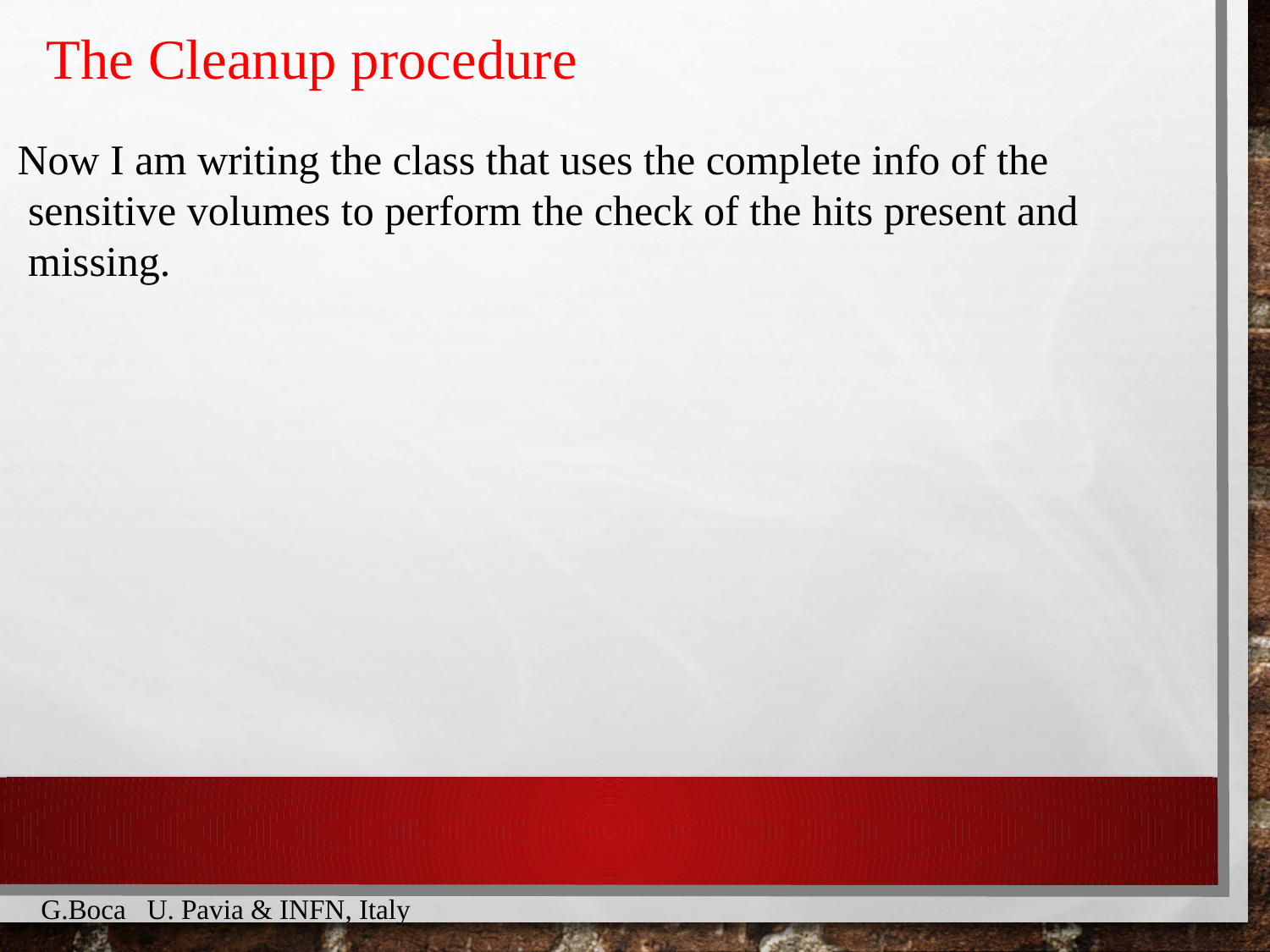

The Cleanup procedure
Now I am writing the class that uses the complete info of the
 sensitive volumes to perform the check of the hits present and
 missing.
G.Boca   U. Pavia & INFN, Italy